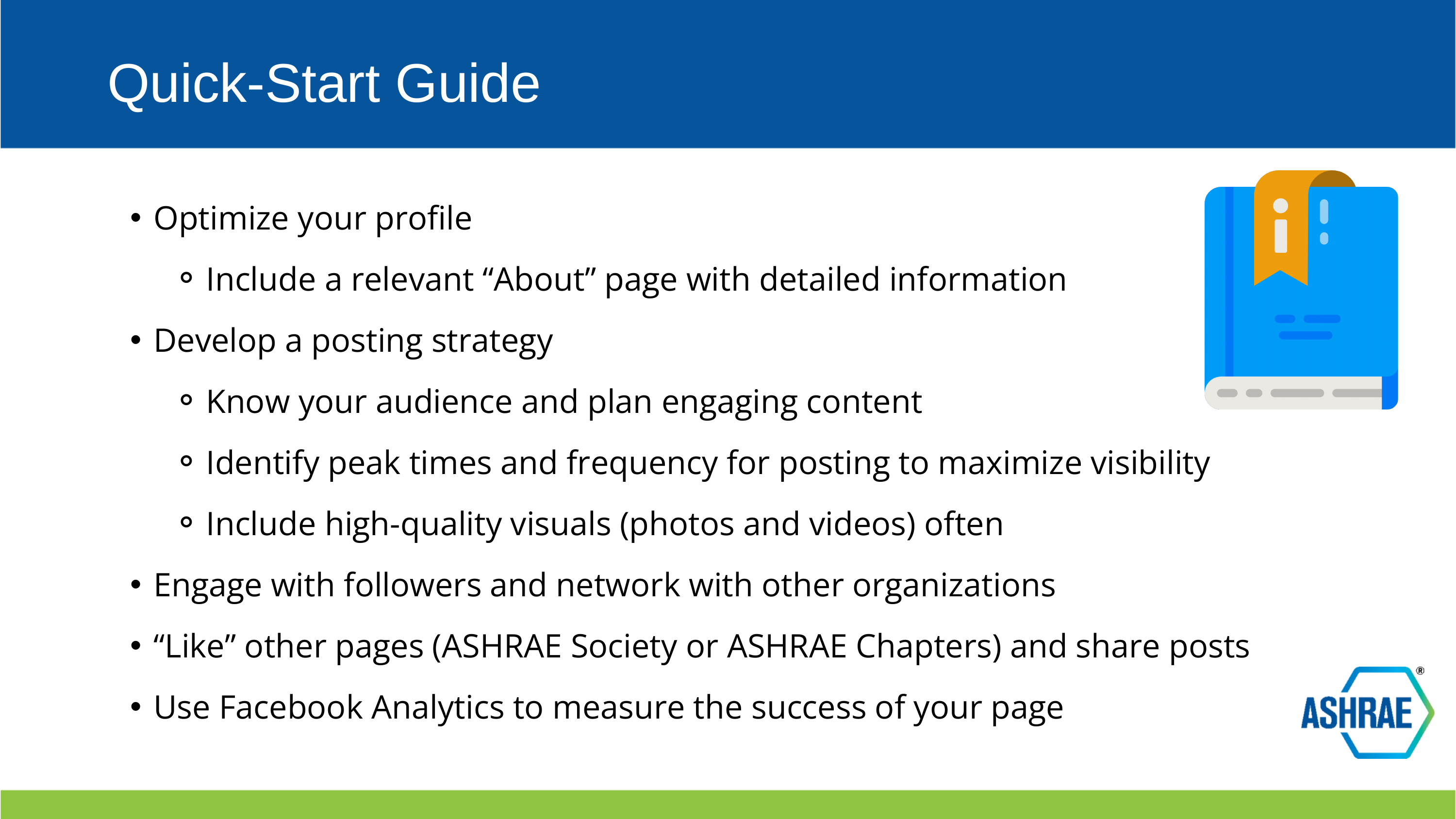

Quick-Start Guide

Optimize your profile
Include a relevant “About” page with detailed information
Develop a posting strategy
Know your audience and plan engaging content
Identify peak times and frequency for posting to maximize visibility
Include high-quality visuals (photos and videos) often
Engage with followers and network with other organizations
“Like” other pages (ASHRAE Society or ASHRAE Chapters) and share posts
Use Facebook Analytics to measure the success of your page